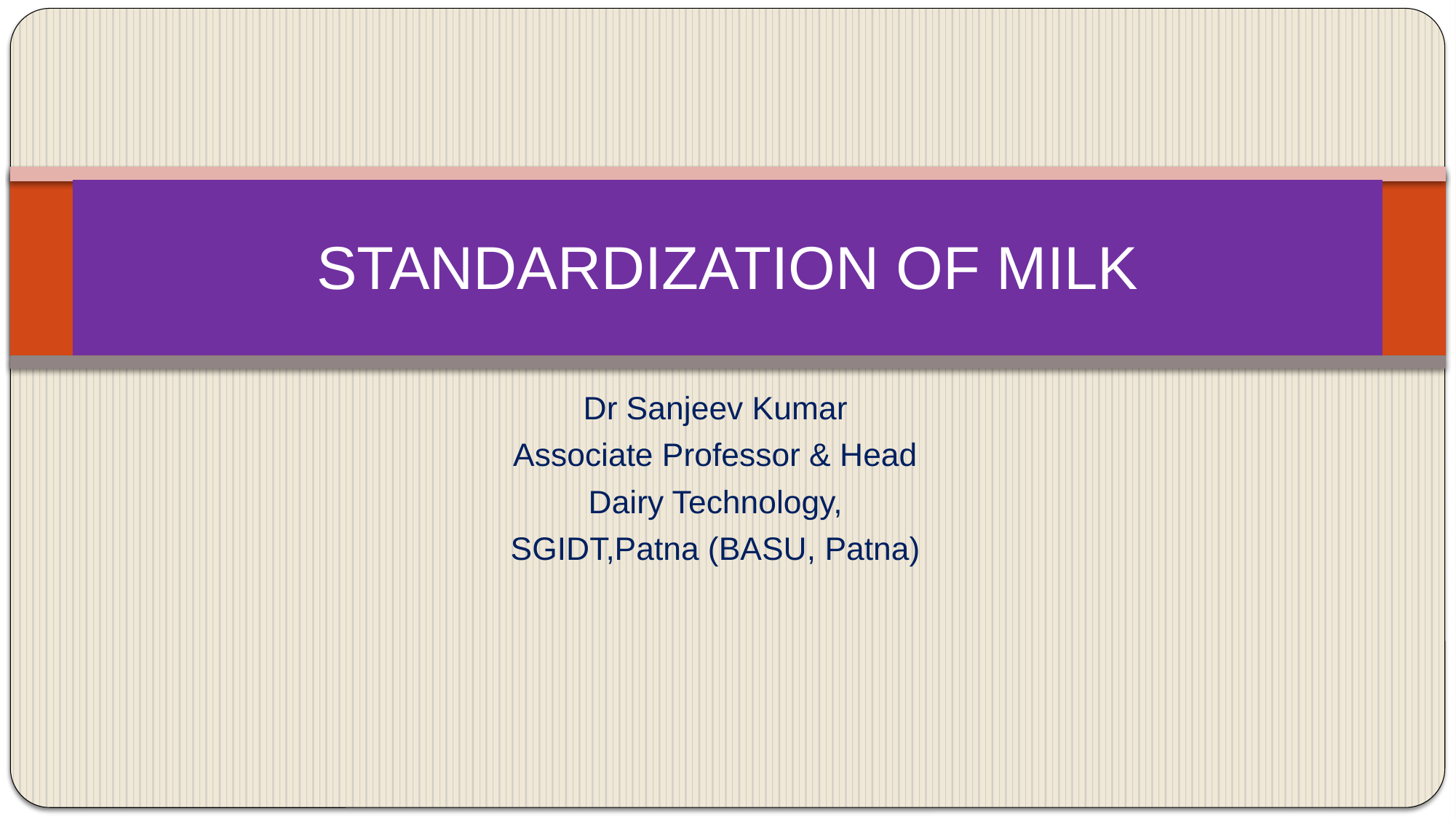

# STANDARDIZATION OF MILK
Dr Sanjeev Kumar
Associate Professor & Head
Dairy Technology,
SGIDT,Patna (BASU, Patna)